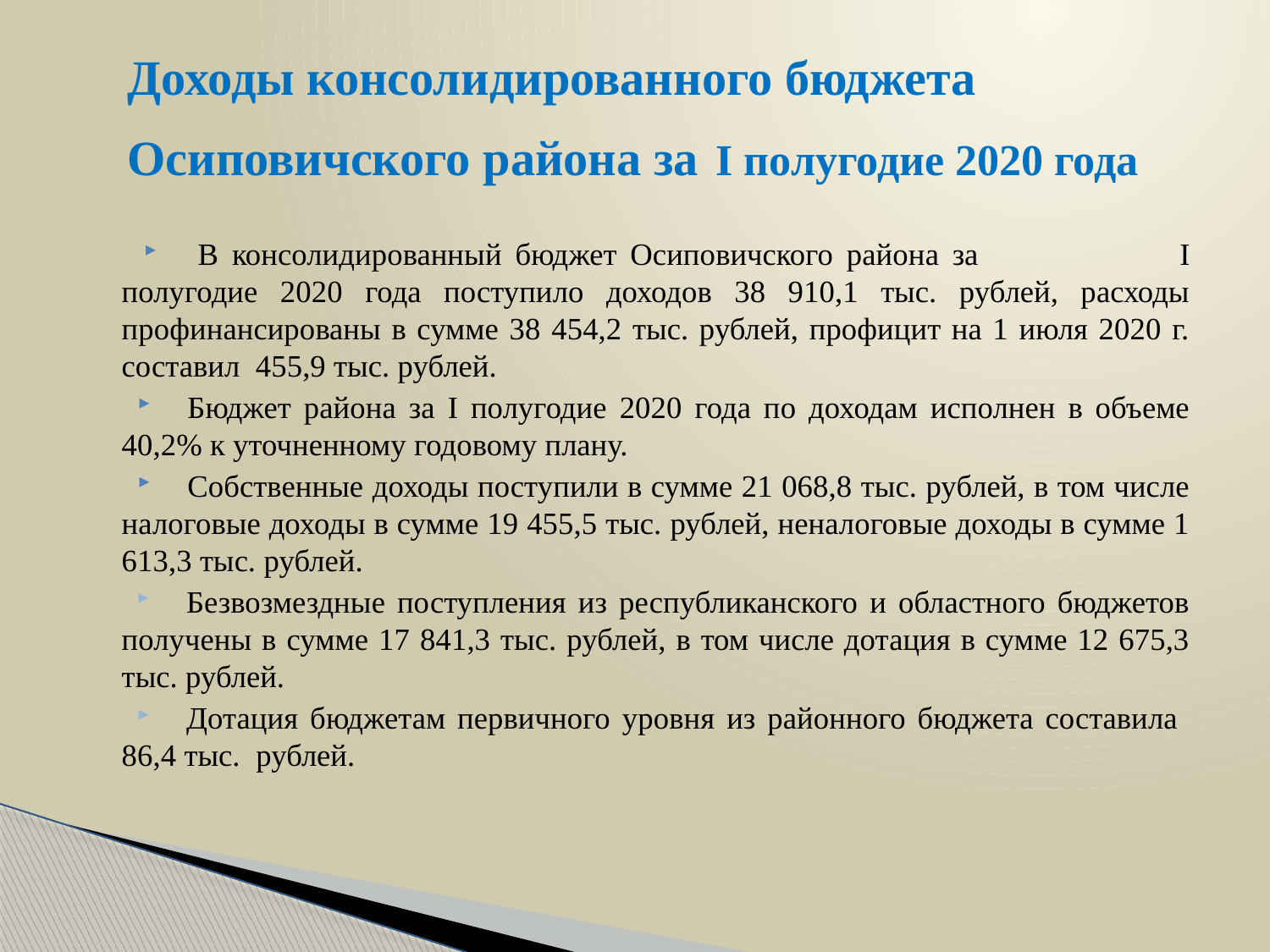

# Доходы консолидированного бюджета  Осиповичского района за I полугодие 2020 года

В консолидированный бюджет Осиповичского района за               I полугодие 2020 года поступило доходов 38 910,1 тыс. рублей, расходы профинансированы в сумме 38 454,2 тыс. рублей, профицит на 1 июля 2020 г. составил  455,9 тыс. рублей.
Бюджет района за I полугодие 2020 года по доходам исполнен в объеме 40,2% к уточненному годовому плану.
Собственные доходы поступили в сумме 21 068,8 тыс. рублей, в том числе налоговые доходы в сумме 19 455,5 тыс. рублей, неналоговые доходы в сумме 1 613,3 тыс. рублей.
Безвозмездные поступления из республиканского и областного бюджетов получены в сумме 17 841,3 тыс. рублей, в том числе дотация в сумме 12 675,3 тыс. рублей.
Дотация бюджетам первичного уровня из районного бюджета составила  86,4 тыс.  рублей.